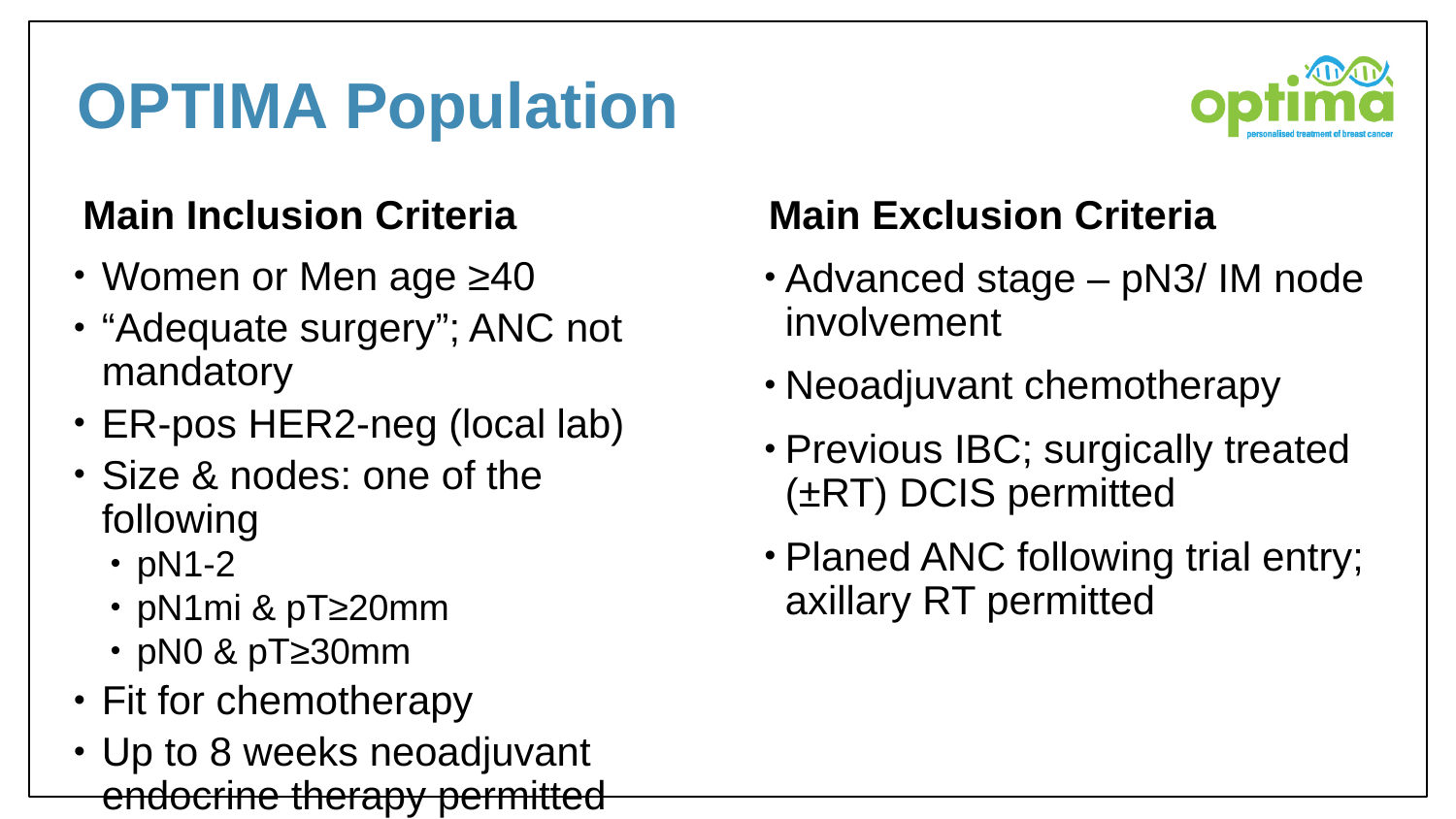

# OPTIMA Population
Main Exclusion Criteria
Main Inclusion Criteria
Advanced stage – pN3/ IM node involvement
Neoadjuvant chemotherapy
Previous IBC; surgically treated (±RT) DCIS permitted
Planed ANC following trial entry; axillary RT permitted
Women or Men age ≥40
“Adequate surgery”; ANC not mandatory
ER-pos HER2-neg (local lab)
Size & nodes: one of the following
pN1-2
pN1mi & pT≥20mm
pN0 & pT≥30mm
Fit for chemotherapy
Up to 8 weeks neoadjuvant endocrine therapy permitted